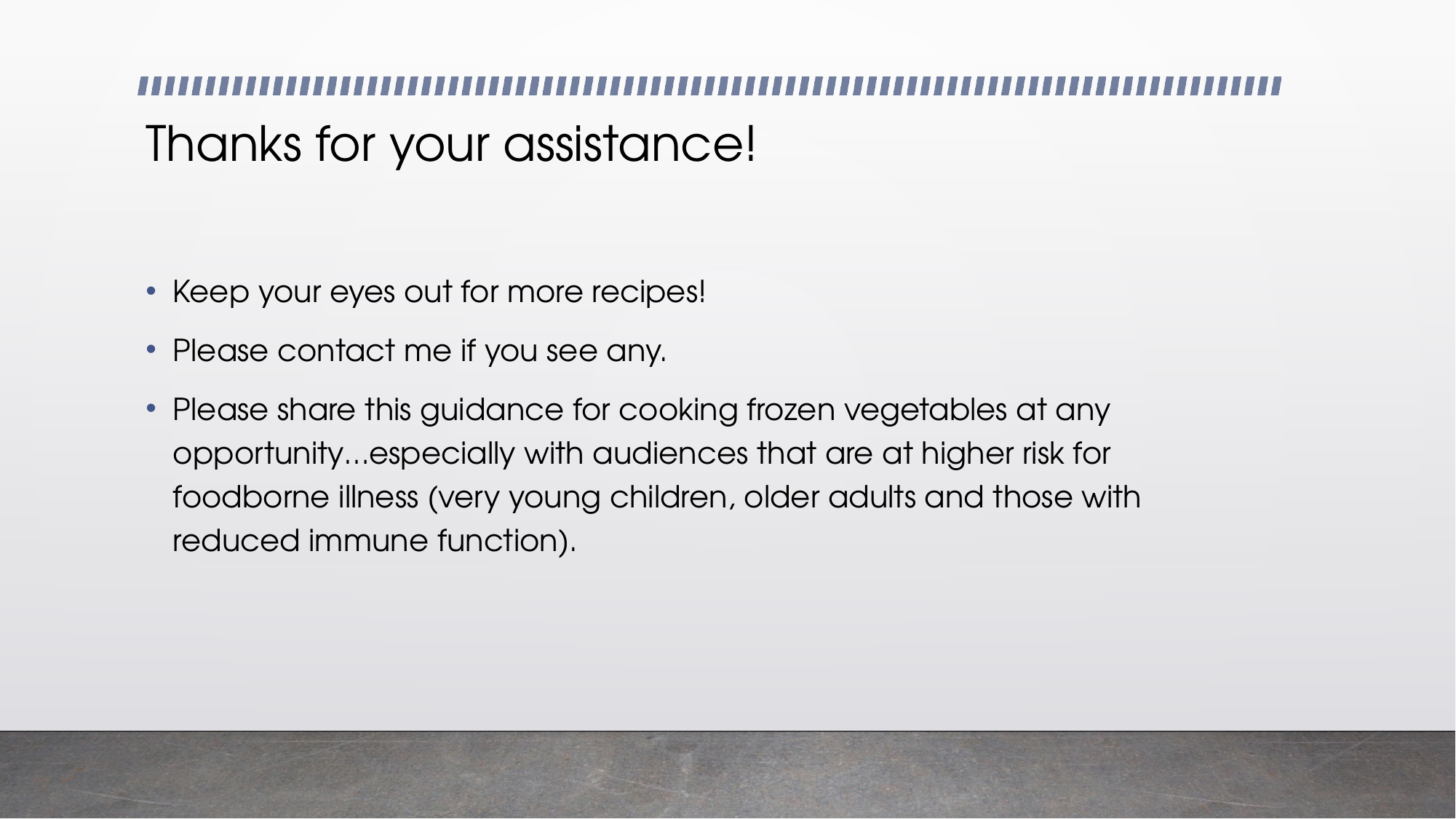

# Thanks for your assistance!
Keep your eyes out for more recipes!
Please contact me if you see any.
Please share this guidance for cooking frozen vegetables at any opportunity…especially with audiences that are at higher risk for foodborne illness (very young children, older adults and those with reduced immune function).